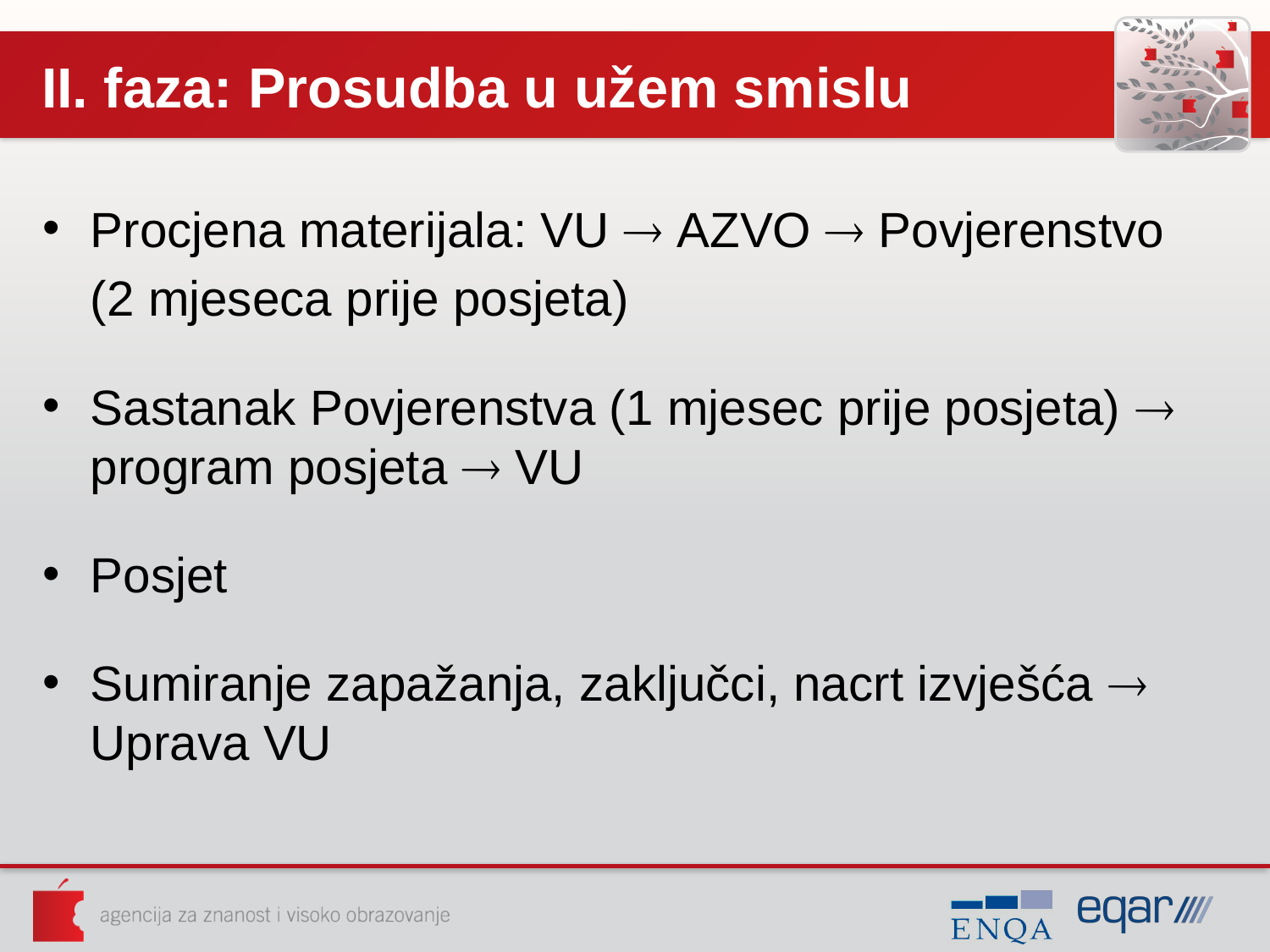

# II. faza: Prosudba u užem smislu
Procjena materijala: VU → AZVO → Povjerenstvo
	(2 mjeseca prije posjeta)

Sastanak Povjerenstva (1 mjesec prije posjeta) → program posjeta → VU

Posjet

Sumiranje zapažanja, zaključci, nacrt izvješća → Uprava VU